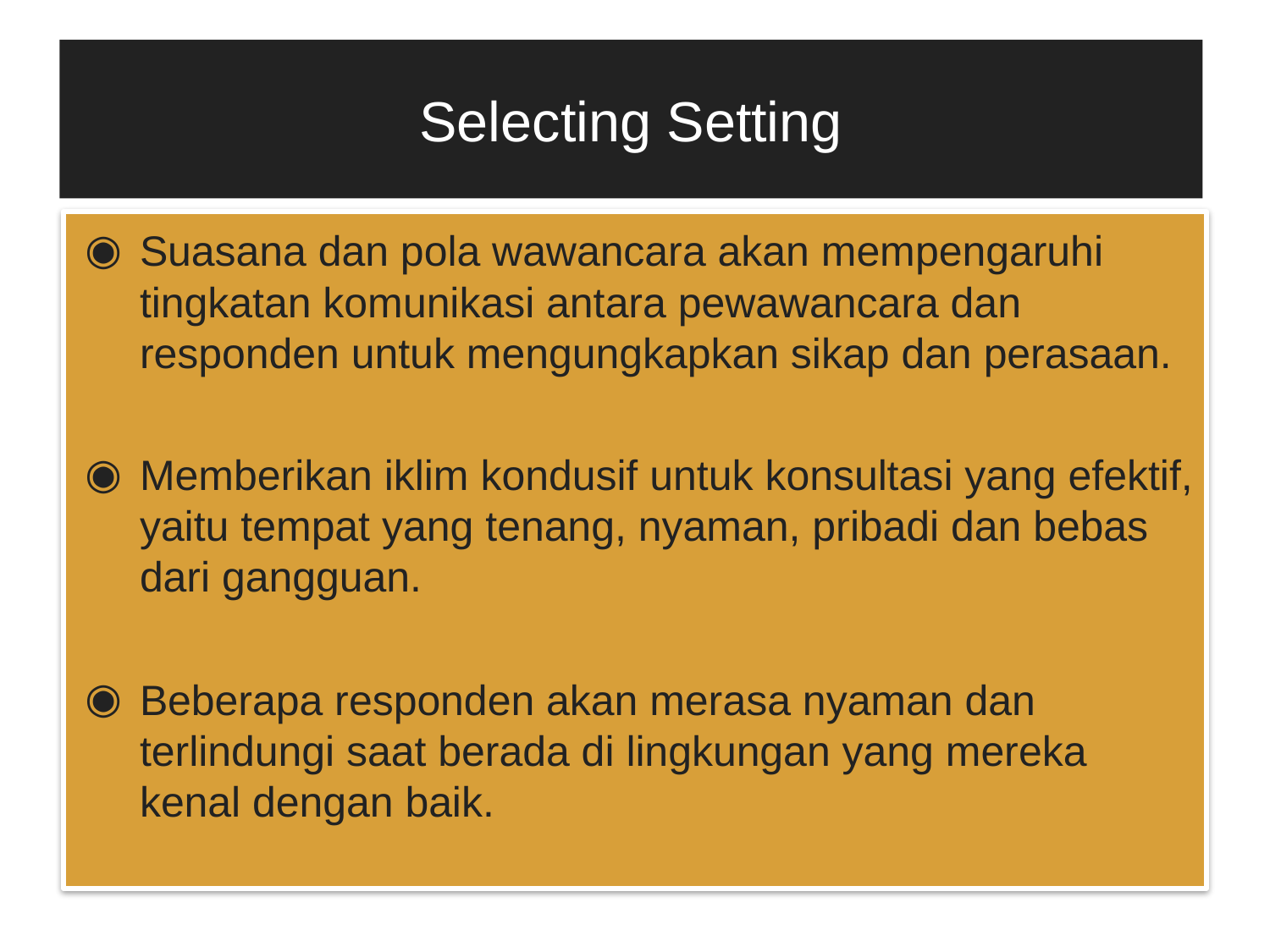

# Selecting Setting
Suasana dan pola wawancara akan mempengaruhi tingkatan komunikasi antara pewawancara dan responden untuk mengungkapkan sikap dan perasaan.

Memberikan iklim kondusif untuk konsultasi yang efektif, yaitu tempat yang tenang, nyaman, pribadi dan bebas dari gangguan.

Beberapa responden akan merasa nyaman dan terlindungi saat berada di lingkungan yang mereka kenal dengan baik.